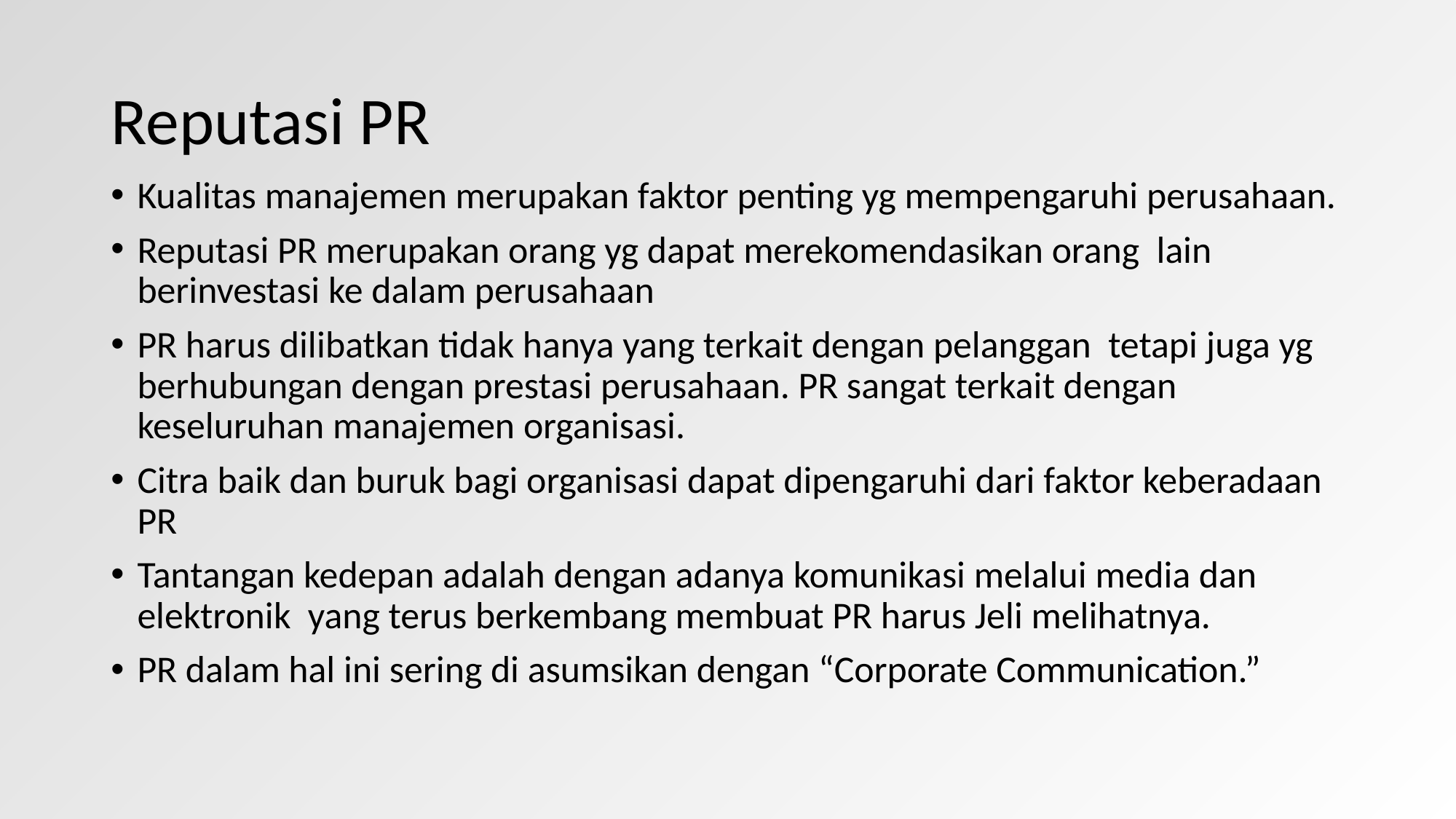

# Reputasi PR
Kualitas manajemen merupakan faktor penting yg mempengaruhi perusahaan.
Reputasi PR merupakan orang yg dapat merekomendasikan orang  lain berinvestasi ke dalam perusahaan
PR harus dilibatkan tidak hanya yang terkait dengan pelanggan  tetapi juga yg berhubungan dengan prestasi perusahaan. PR sangat terkait dengan keseluruhan manajemen organisasi.
Citra baik dan buruk bagi organisasi dapat dipengaruhi dari faktor keberadaan PR
Tantangan kedepan adalah dengan adanya komunikasi melalui media dan elektronik  yang terus berkembang membuat PR harus Jeli melihatnya.
PR dalam hal ini sering di asumsikan dengan “Corporate Communication.”